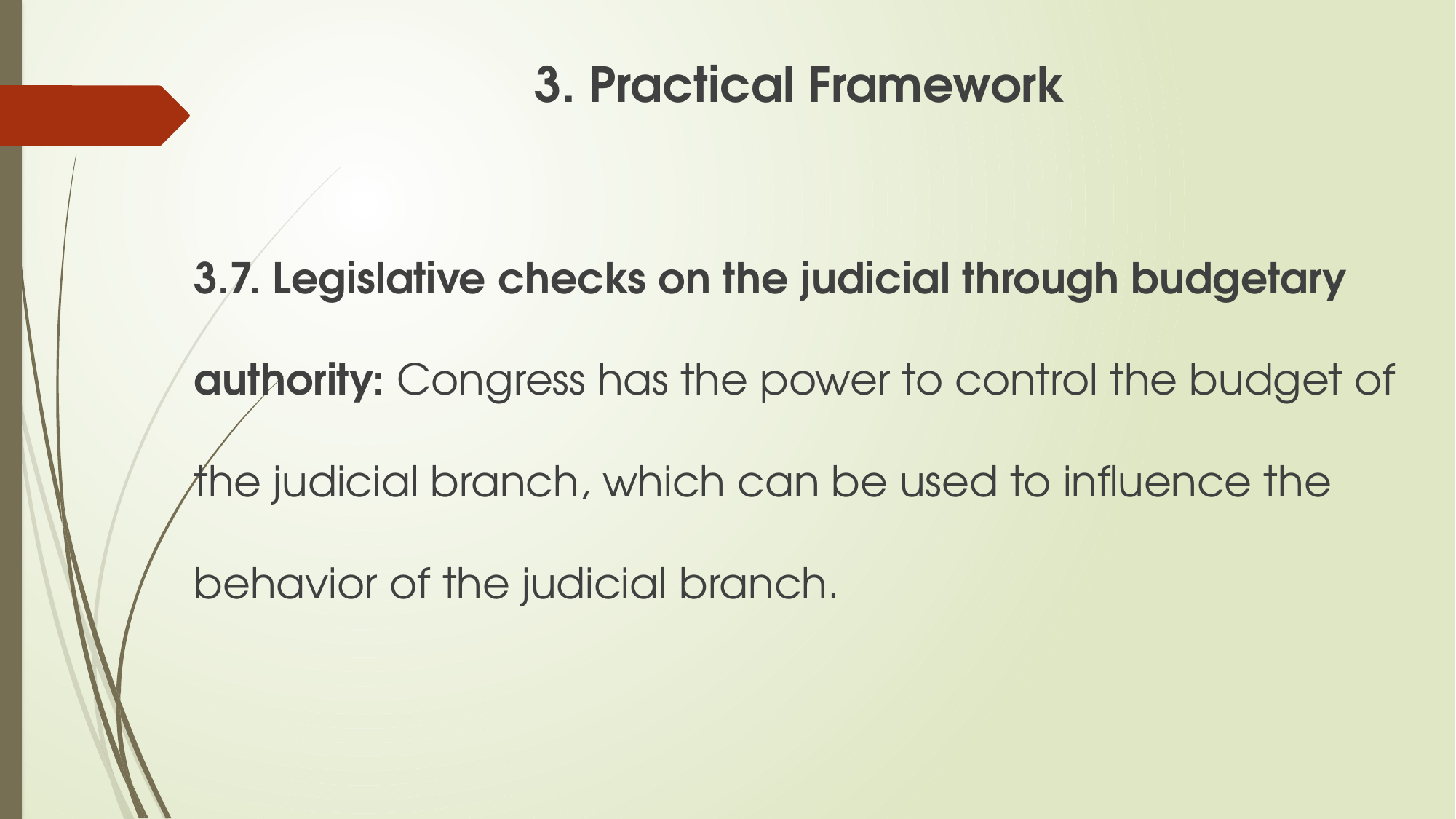

3. Practical Framework

3.7. Legislative checks on the judicial through budgetary authority: Congress has the power to control the budget of the judicial branch, which can be used to influence the behavior of the judicial branch.